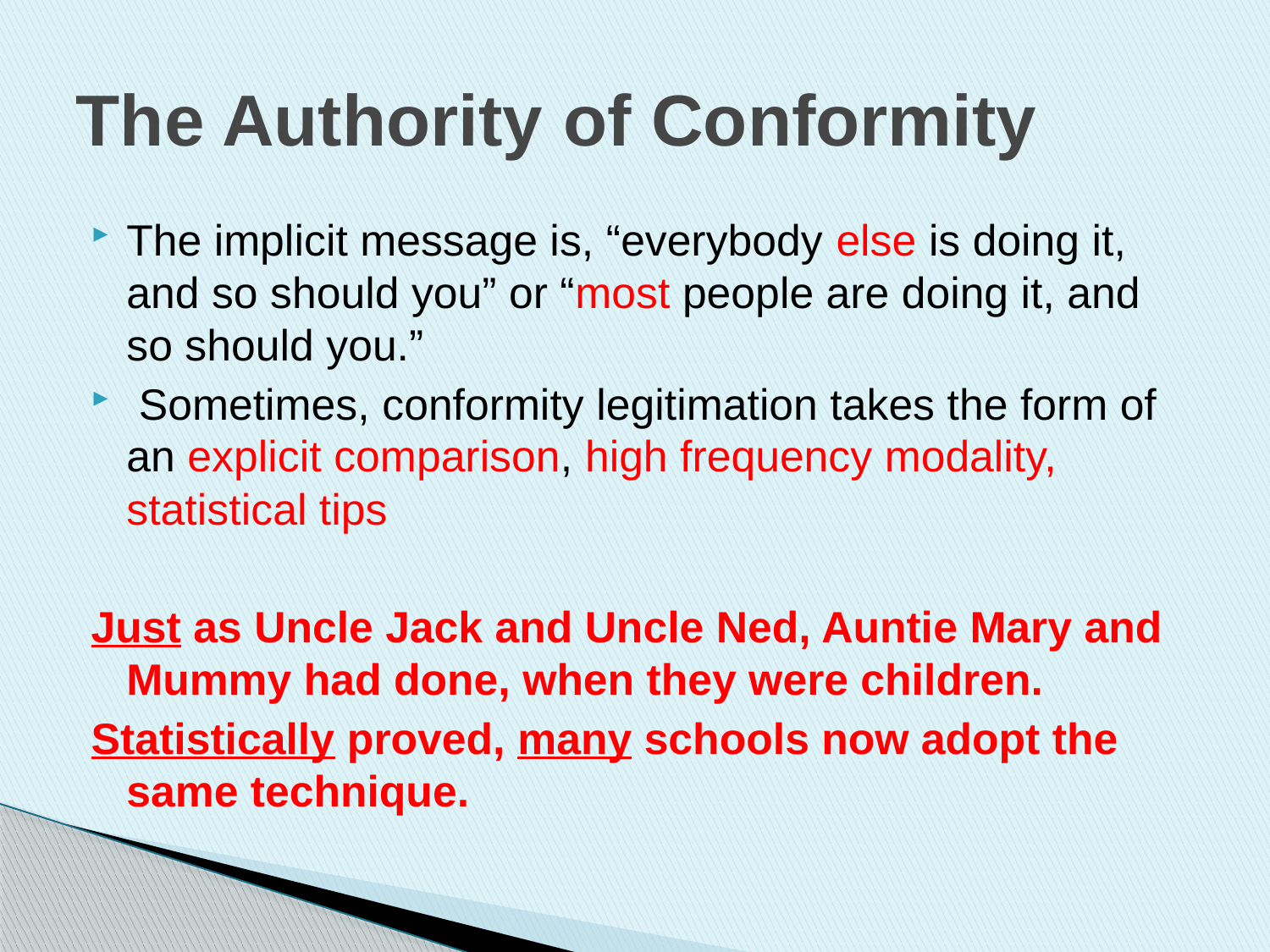

# The Authority of Conformity
The implicit message is, “everybody else is doing it, and so should you” or “most people are doing it, and so should you.”
 Sometimes, conformity legitimation takes the form of an explicit comparison, high frequency modality, statistical tips

Just as Uncle Jack and Uncle Ned, Auntie Mary and Mummy had done, when they were children.
Statistically proved, many schools now adopt the same technique.